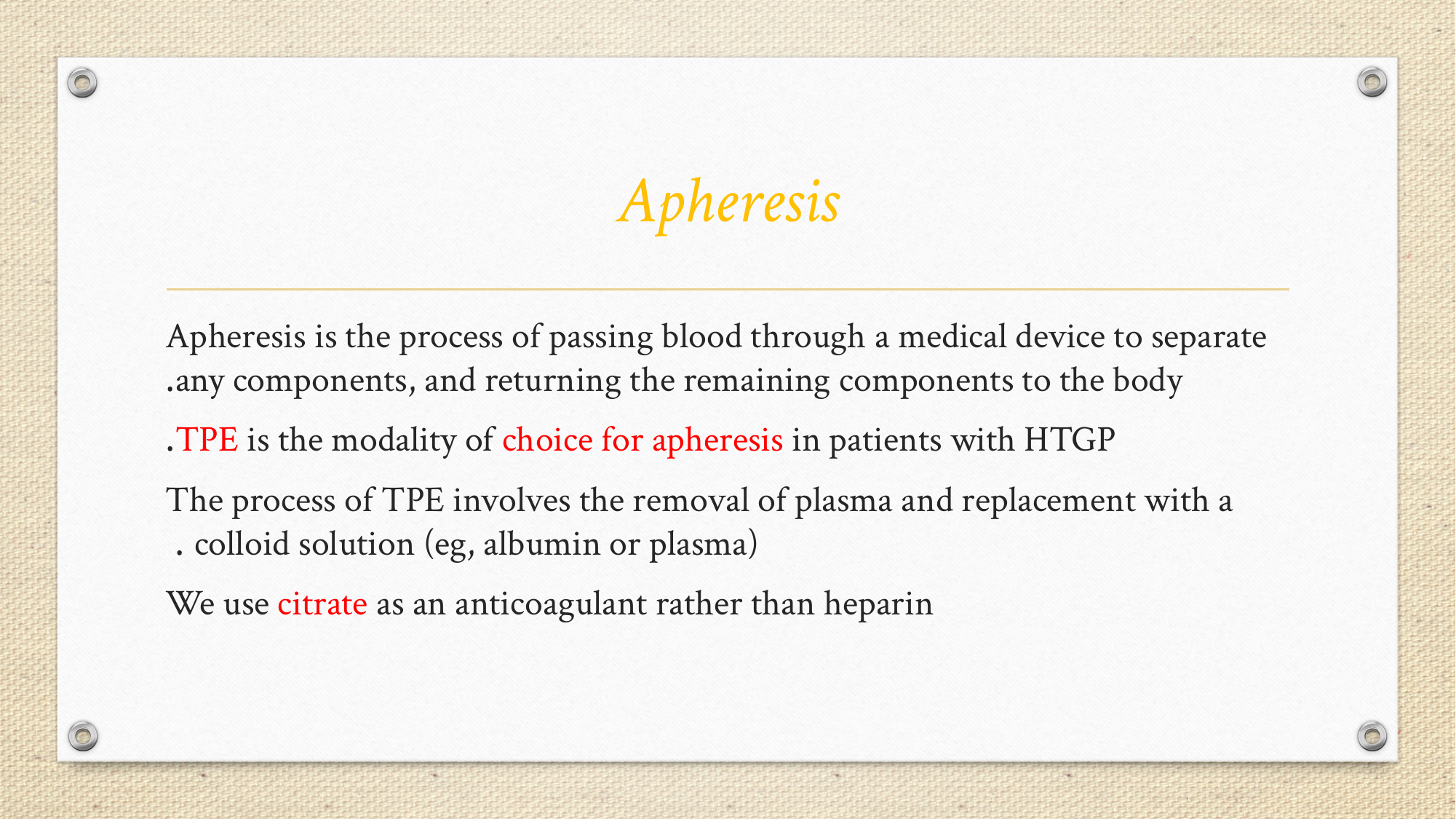

# Apheresis
Apheresis is the process of passing blood through a medical device to separate any components, and returning the remaining components to the body.
 TPE is the modality of choice for apheresis in patients with HTGP.
 The process of TPE involves the removal of plasma and replacement with a colloid solution (eg, albumin or plasma) .
We use citrate as an anticoagulant rather than heparin